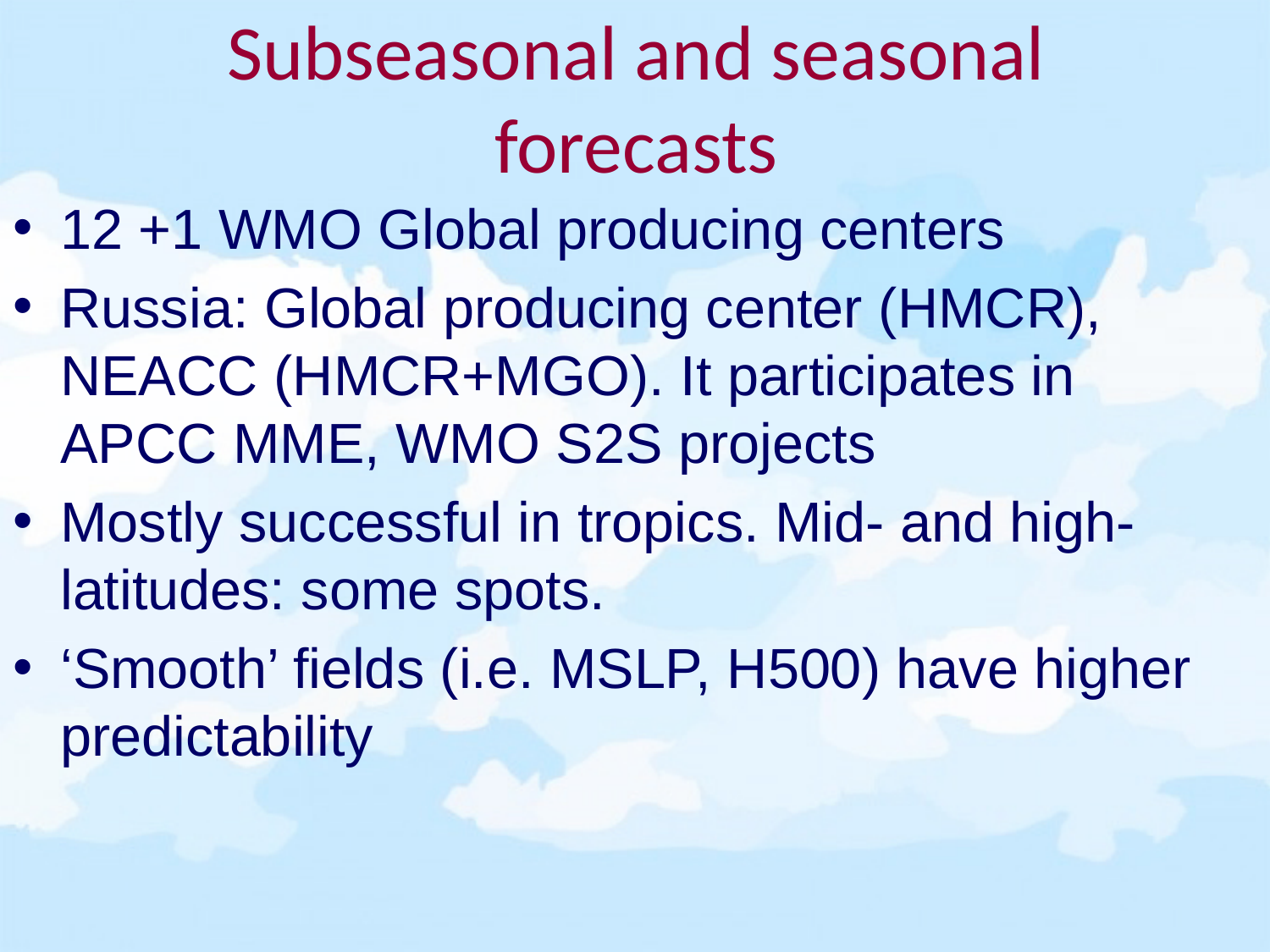

# Subseasonal and seasonal forecasts
12 +1 WMO Global producing centers
Russia: Global producing center (HMCR), NEACC (HMCR+MGO). It participates in APCC MME, WMO S2S projects
Mostly successful in tropics. Mid- and high-latitudes: some spots.
‘Smooth’ fields (i.e. MSLP, H500) have higher predictability